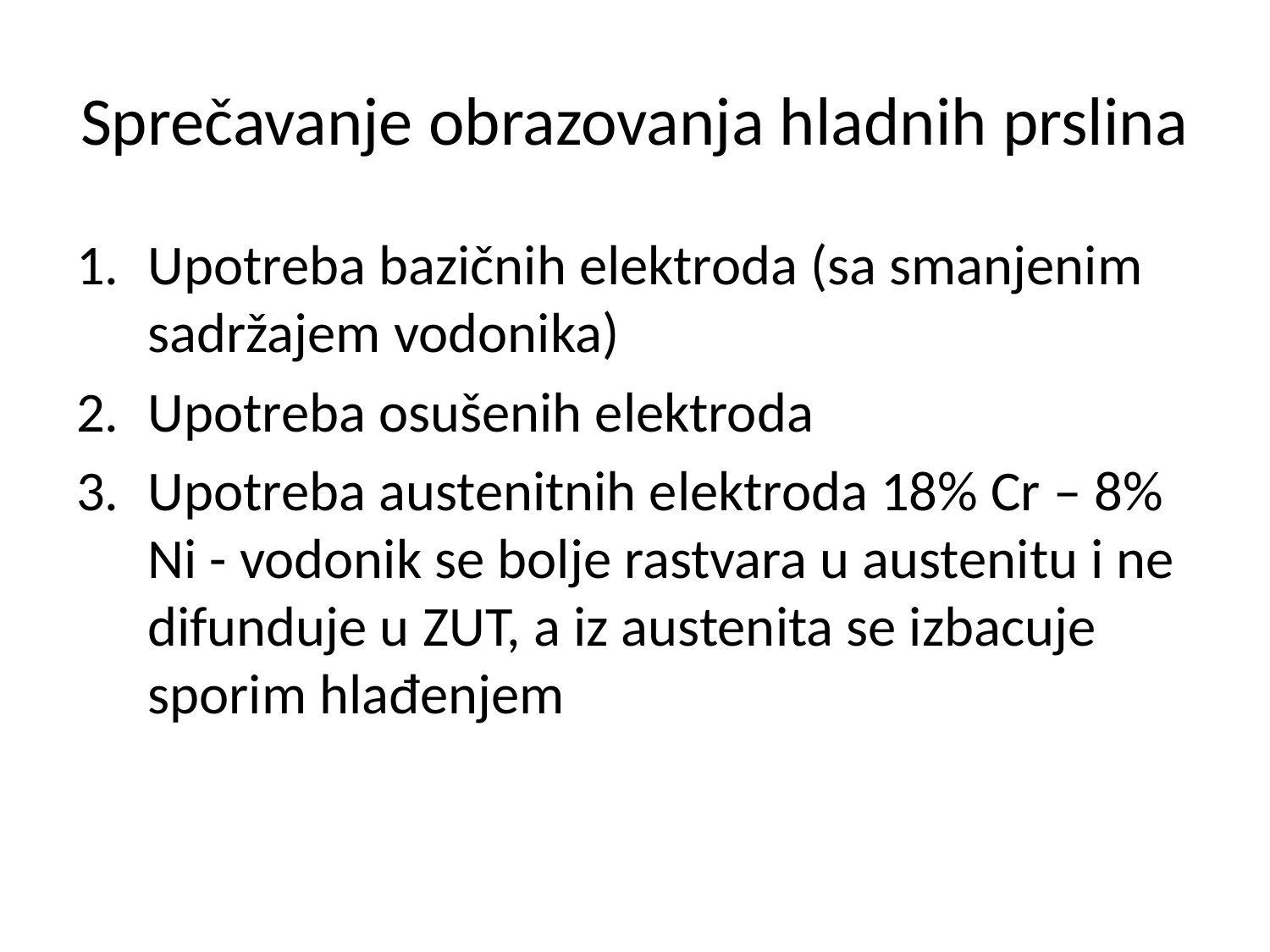

# Sprečavanje obrazovanja hladnih prslina
Upotreba bazičnih elektroda (sa smanjenim sadržajem vodonika)
Upotreba osušenih elektroda
Upotreba austenitnih elektroda 18% Cr – 8% Ni - vodonik se bolje rastvara u austenitu i ne difunduje u ZUT, a iz austenita se izbacuje sporim hlađenjem